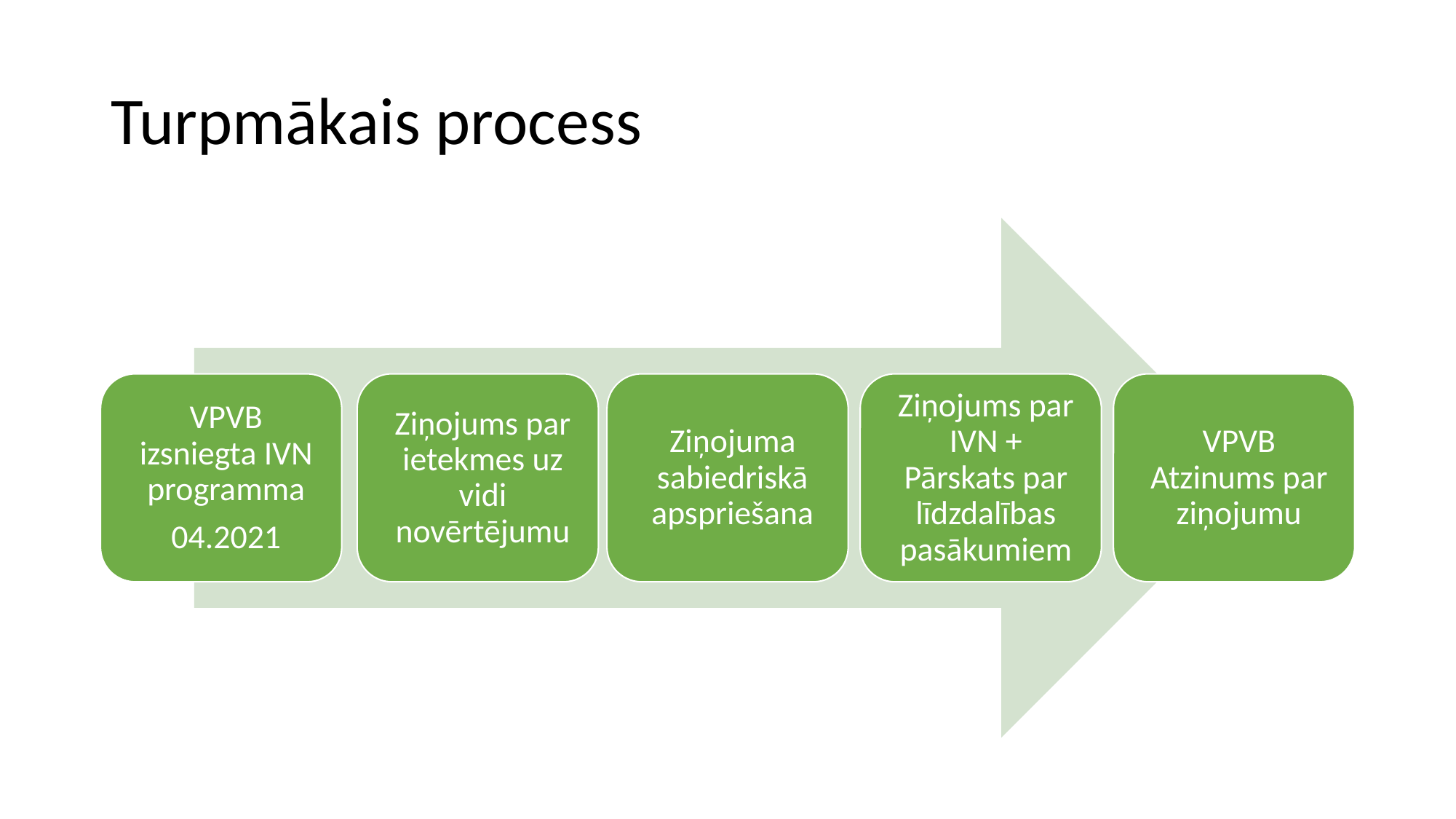

# Turpmākais process
VPVB izsniegta IVN programma
04.2021
Ziņojums par ietekmes uz vidi novērtējumu
Ziņojuma sabiedriskā apspriešana
Ziņojums par IVN + Pārskats par līdzdalības pasākumiem
VPVB Atzinums par ziņojumu